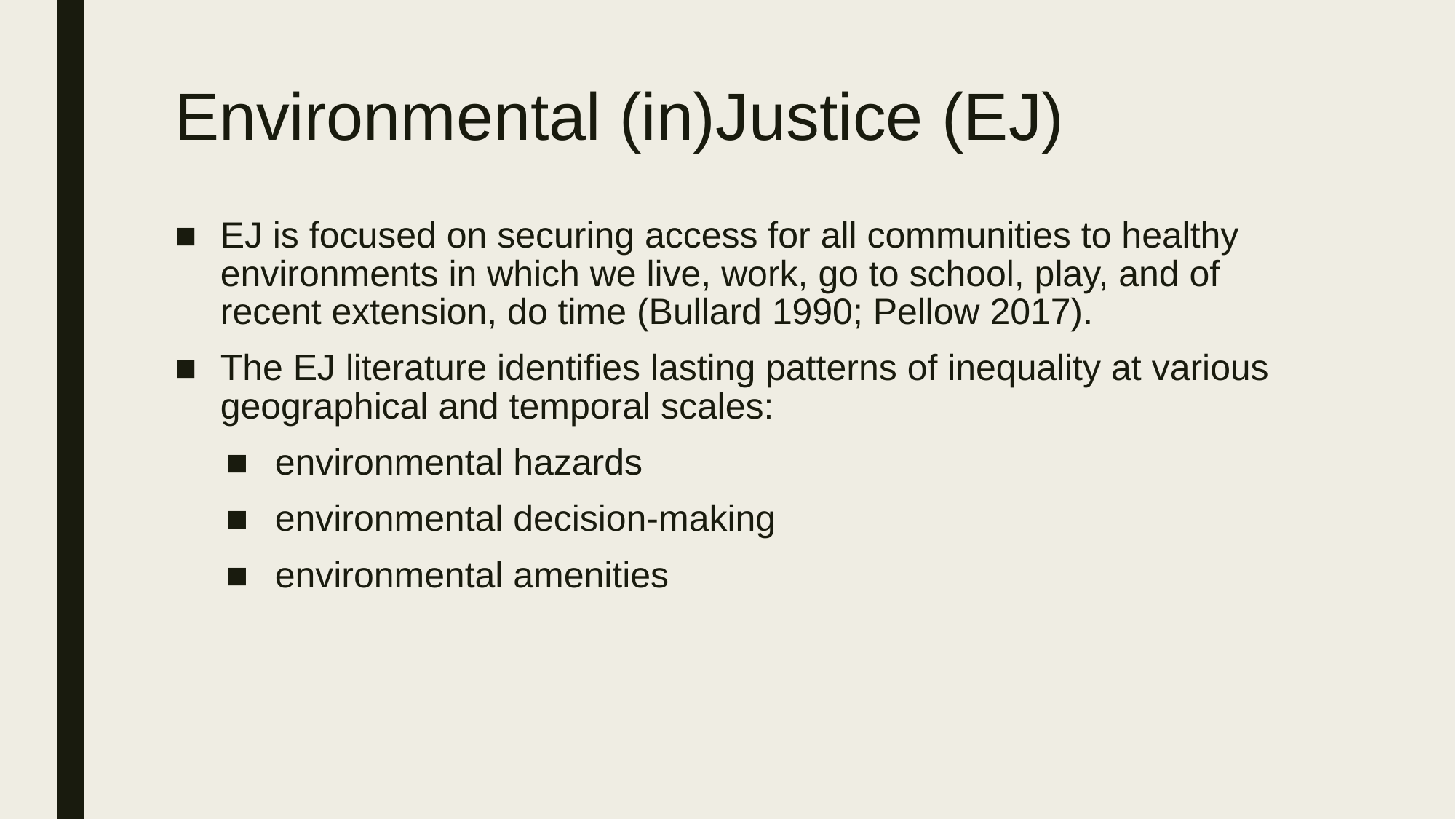

# Environmental (in)Justice (EJ)
EJ is focused on securing access for all communities to healthy environments in which we live, work, go to school, play, and of recent extension, do time (Bullard 1990; Pellow 2017).
The EJ literature identifies lasting patterns of inequality at various geographical and temporal scales:
environmental hazards
environmental decision-making
environmental amenities